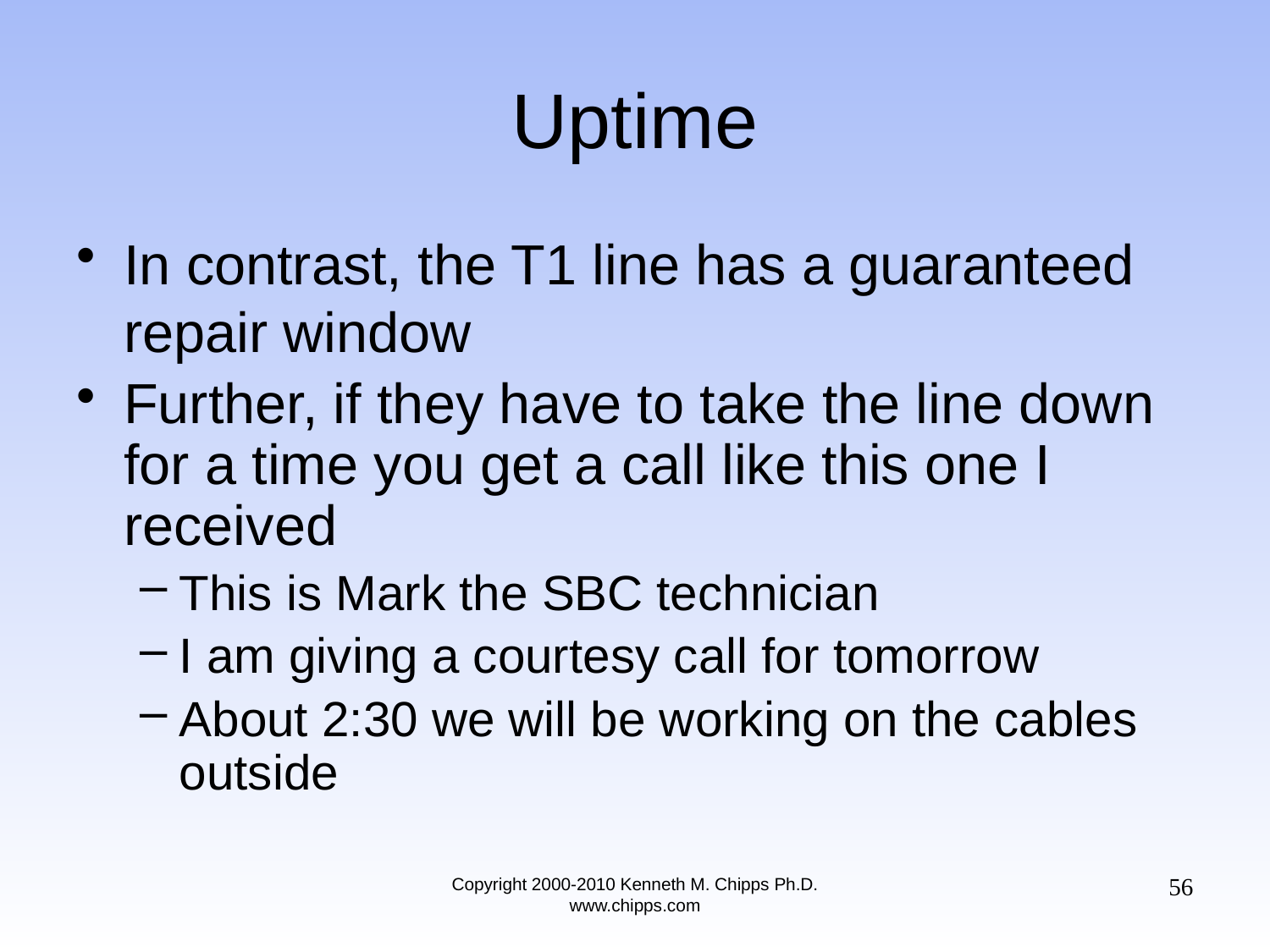

# Uptime
In contrast, the T1 line has a guaranteed repair window
Further, if they have to take the line down for a time you get a call like this one I received
This is Mark the SBC technician
I am giving a courtesy call for tomorrow
About 2:30 we will be working on the cables outside
56
Copyright 2000-2010 Kenneth M. Chipps Ph.D. www.chipps.com